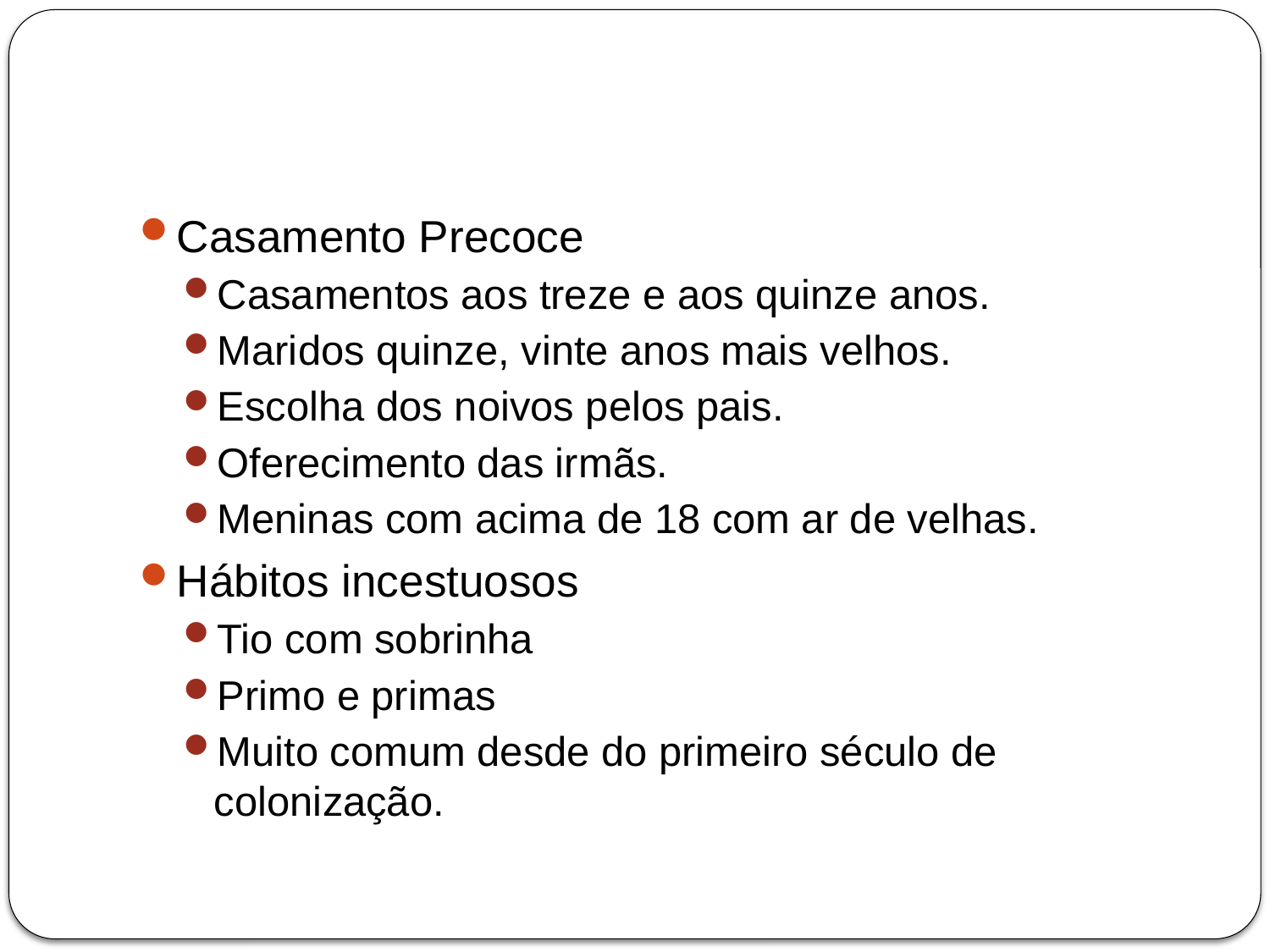

#
Casamento Precoce
Casamentos aos treze e aos quinze anos.
Maridos quinze, vinte anos mais velhos.
Escolha dos noivos pelos pais.
Oferecimento das irmãs.
Meninas com acima de 18 com ar de velhas.
Hábitos incestuosos
Tio com sobrinha
Primo e primas
Muito comum desde do primeiro século de colonização.